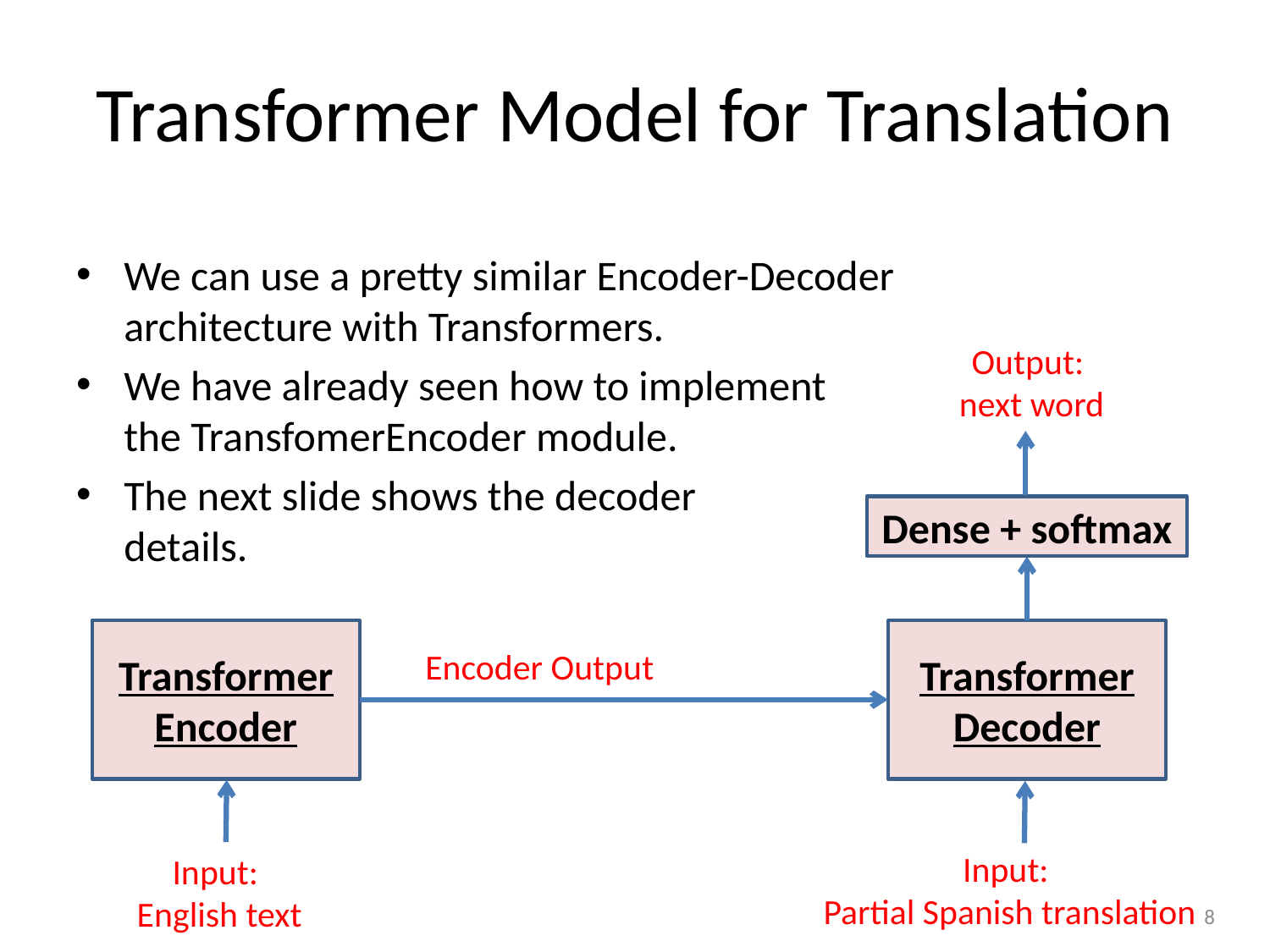

# Transformer Model for Translation
We can use a pretty similar Encoder-Decoder
architecture with Transformers.
We have already seen how to implement
the TransfomerEncoder module.
The next slide shows the decoder
details.
Output:
next word
Dense + softmax
Transformer Decoder
Transformer Encoder
Encoder Output
Input:
Partial Spanish translation
Input:
English text
8